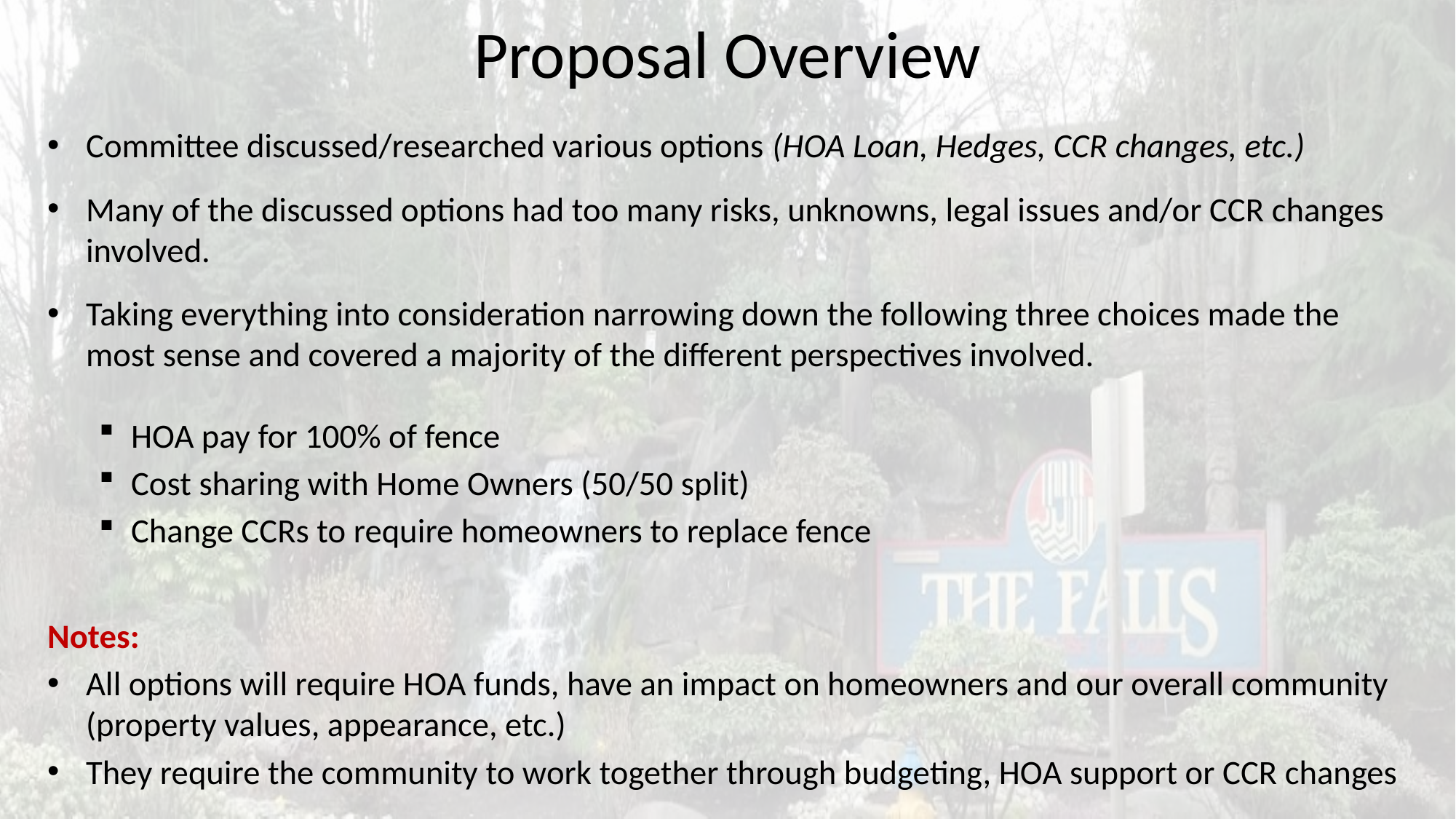

# Proposal Overview
Committee discussed/researched various options (HOA Loan, Hedges, CCR changes, etc.)

Many of the discussed options had too many risks, unknowns, legal issues and/or CCR changes involved.

Taking everything into consideration narrowing down the following three choices made the most sense and covered a majority of the different perspectives involved.

HOA pay for 100% of fence
Cost sharing with Home Owners (50/50 split)
Change CCRs to require homeowners to replace fence

Notes:
All options will require HOA funds, have an impact on homeowners and our overall community (property values, appearance, etc.)
They require the community to work together through budgeting, HOA support or CCR changes